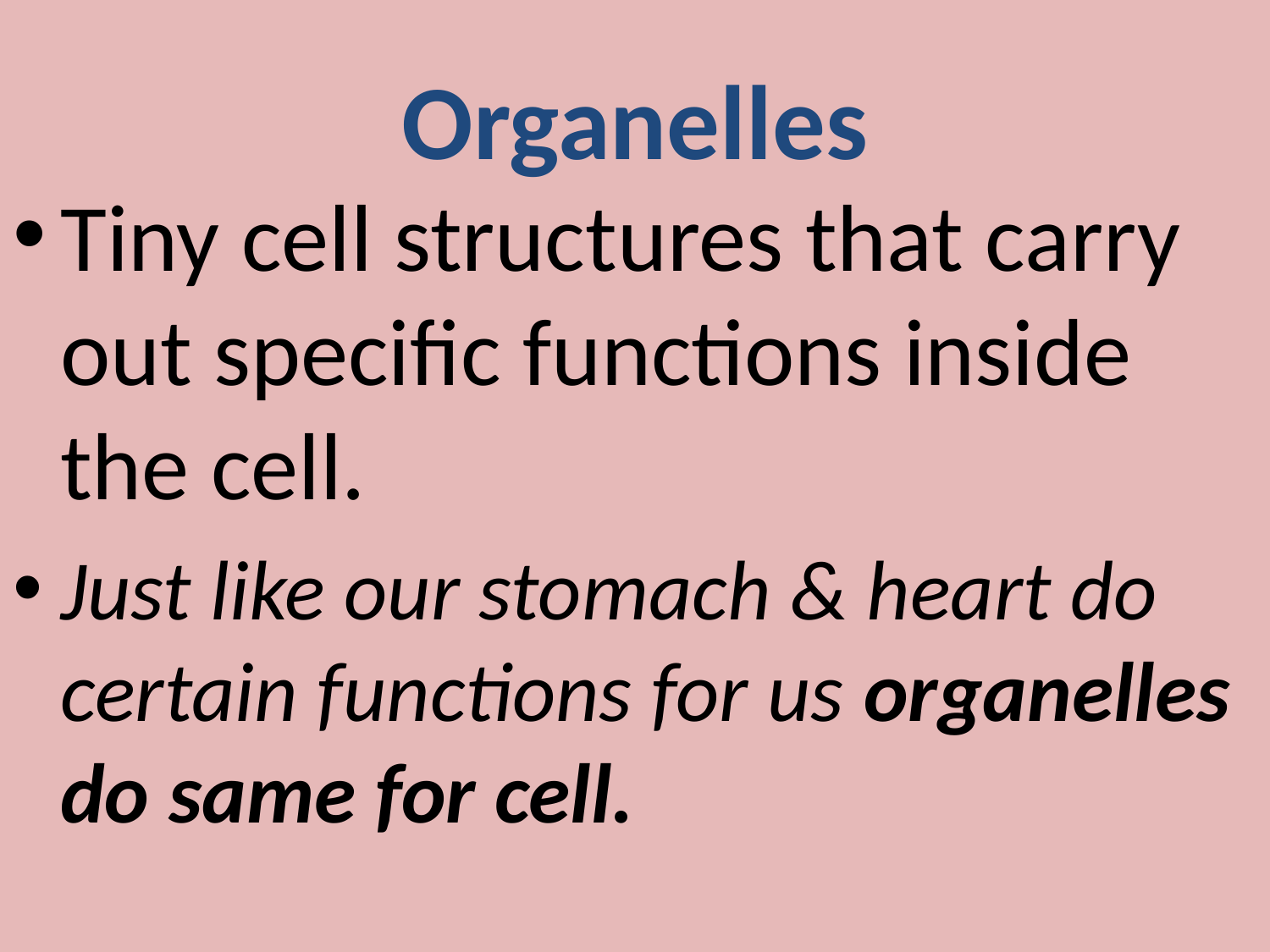

# Organelles
Tiny cell structures that carry out specific functions inside the cell.
Just like our stomach & heart do certain functions for us organelles do same for cell.